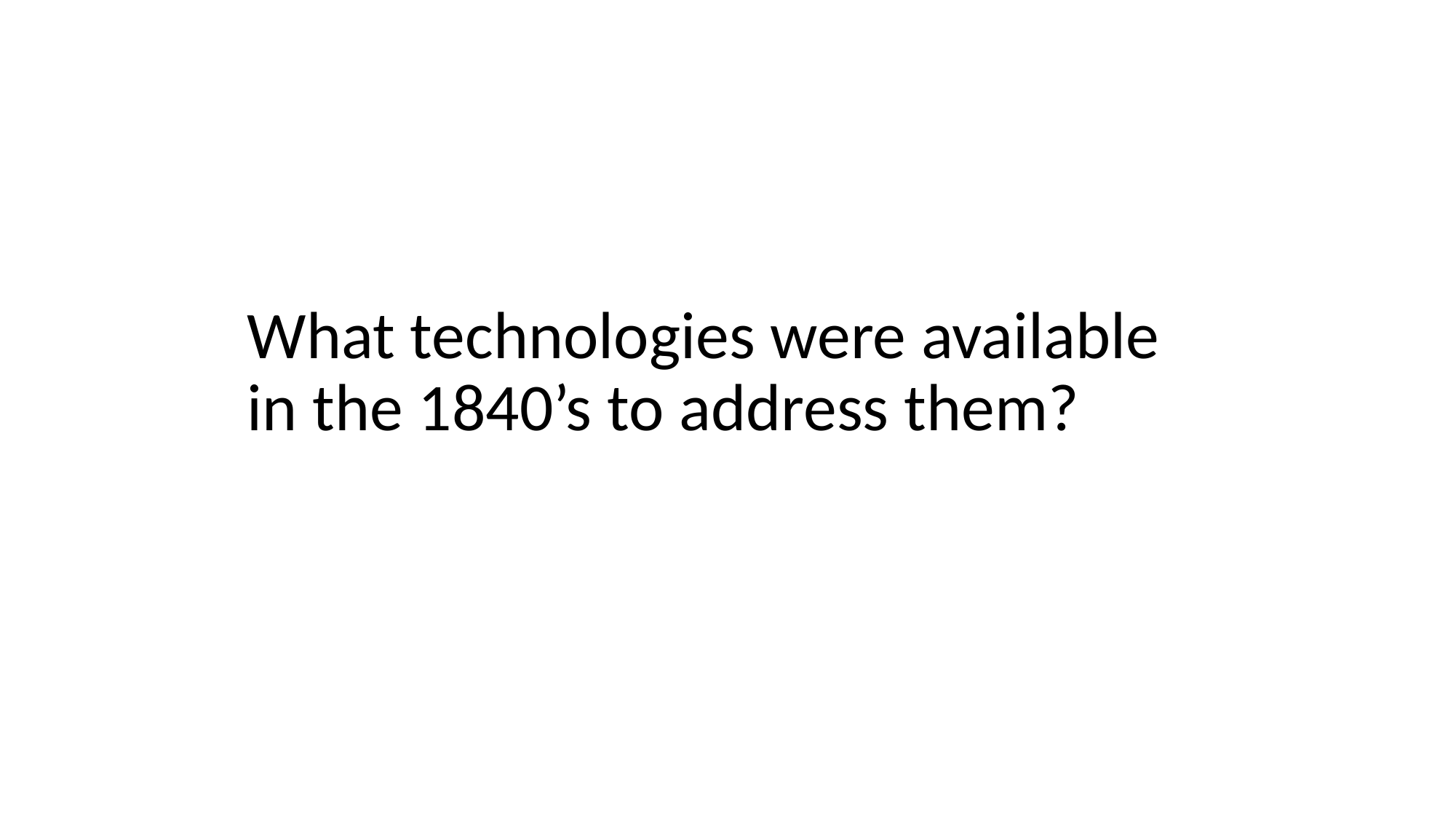

# What technologies were available in the 1840’s to address them?